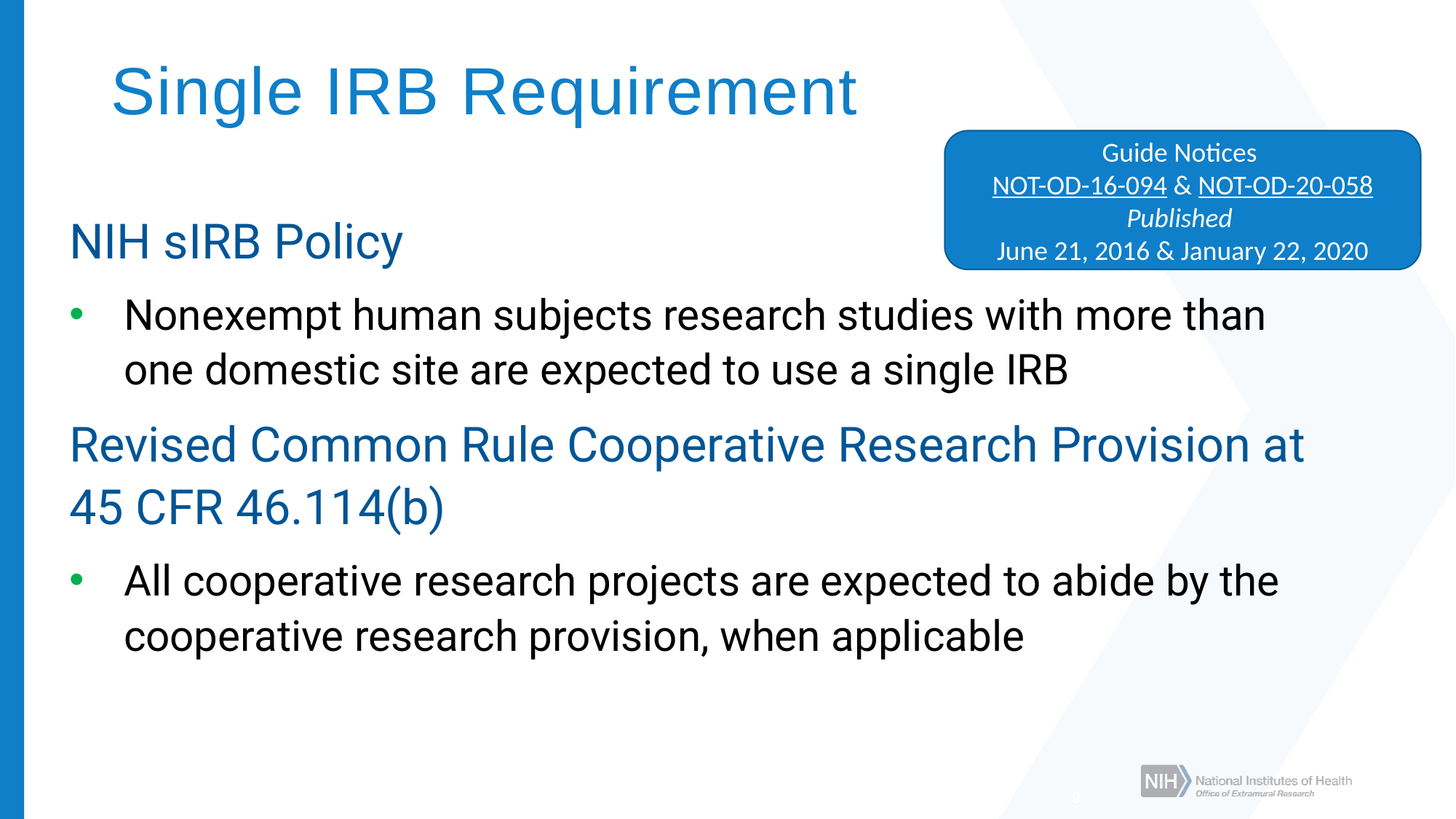

# Single IRB Requirement
Guide Notices
NOT-OD-16-094 & NOT-OD-20-058
Published
June 21, 2016 & January 22, 2020
NIH sIRB Policy
Nonexempt human subjects research studies with more than one domestic site are expected to use a single IRB
Revised Common Rule Cooperative Research Provision at 45 CFR 46.114(b)
All cooperative research projects are expected to abide by the cooperative research provision, when applicable

9